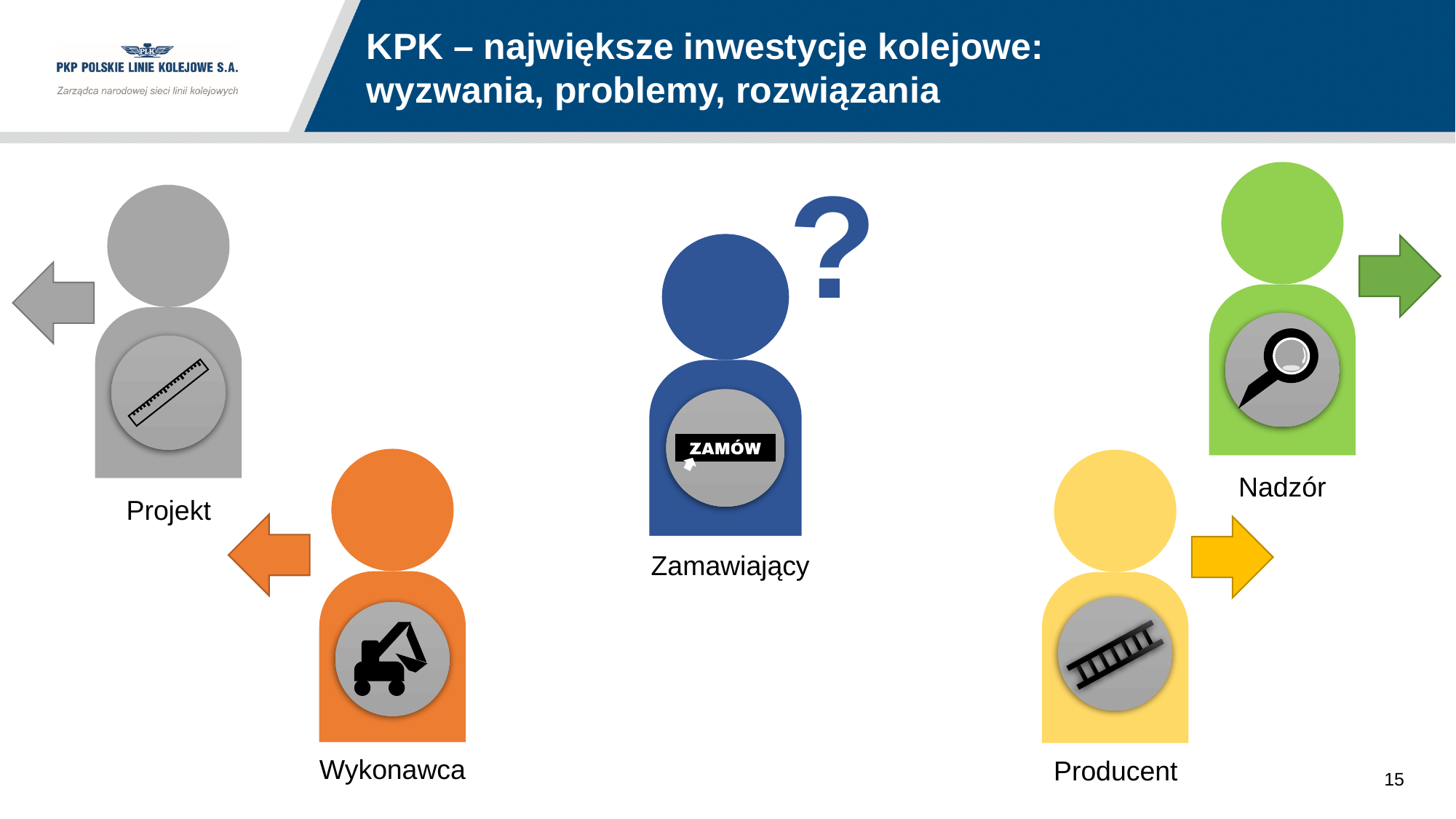

KPK – największe inwestycje kolejowe:
wyzwania, problemy, rozwiązania
?

Nadzór

Projekt

ZAMÓW

Zamawiający

Wykonawca

Producent